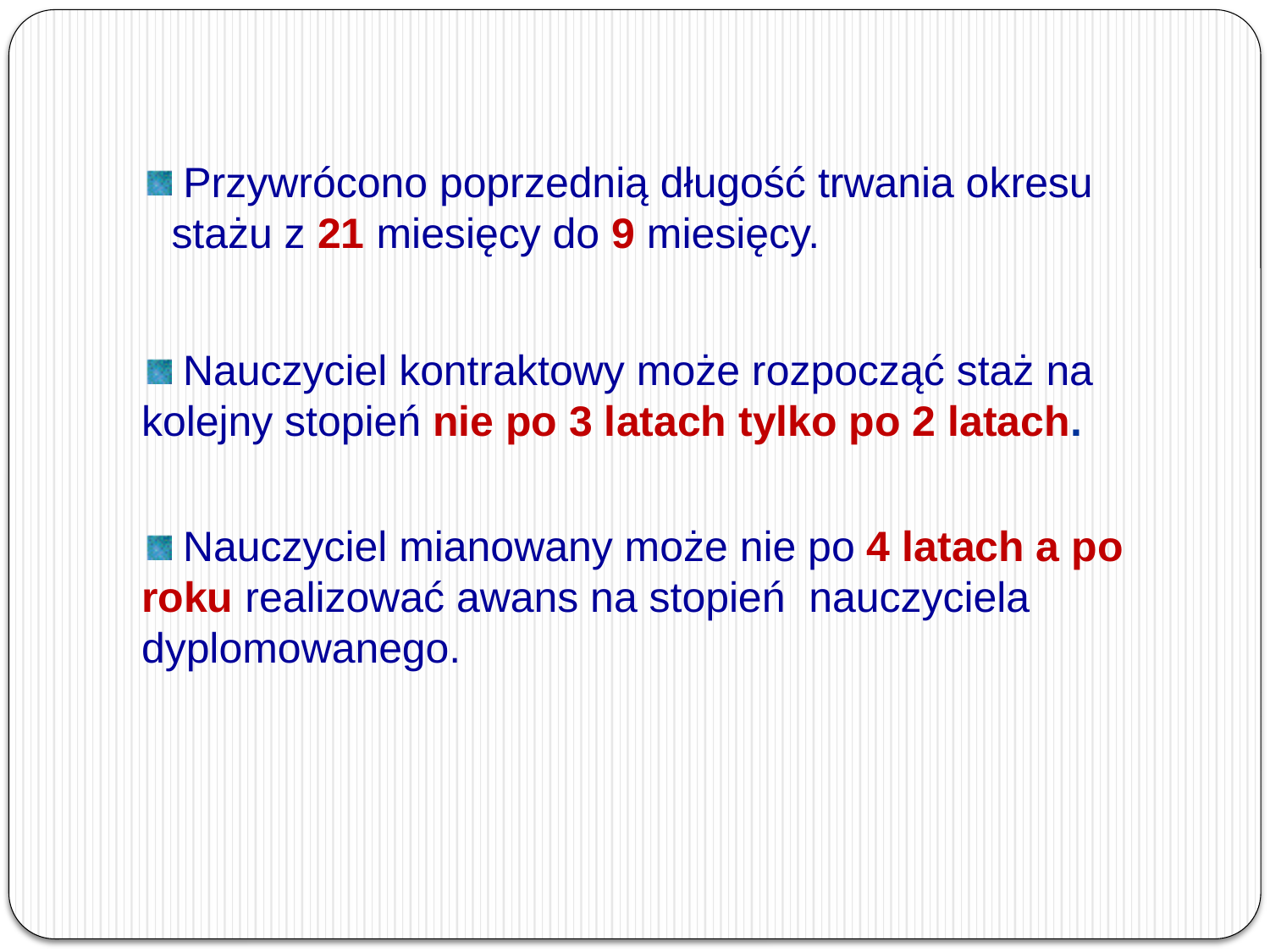

# Przywrócono poprzednią długość trwania okresu stażu z 21 miesięcy do 9 miesięcy.
 Nauczyciel kontraktowy może rozpocząć staż na kolejny stopień nie po 3 latach tylko po 2 latach.
 Nauczyciel mianowany może nie po 4 latach a po roku realizować awans na stopień  nauczyciela dyplomowanego.